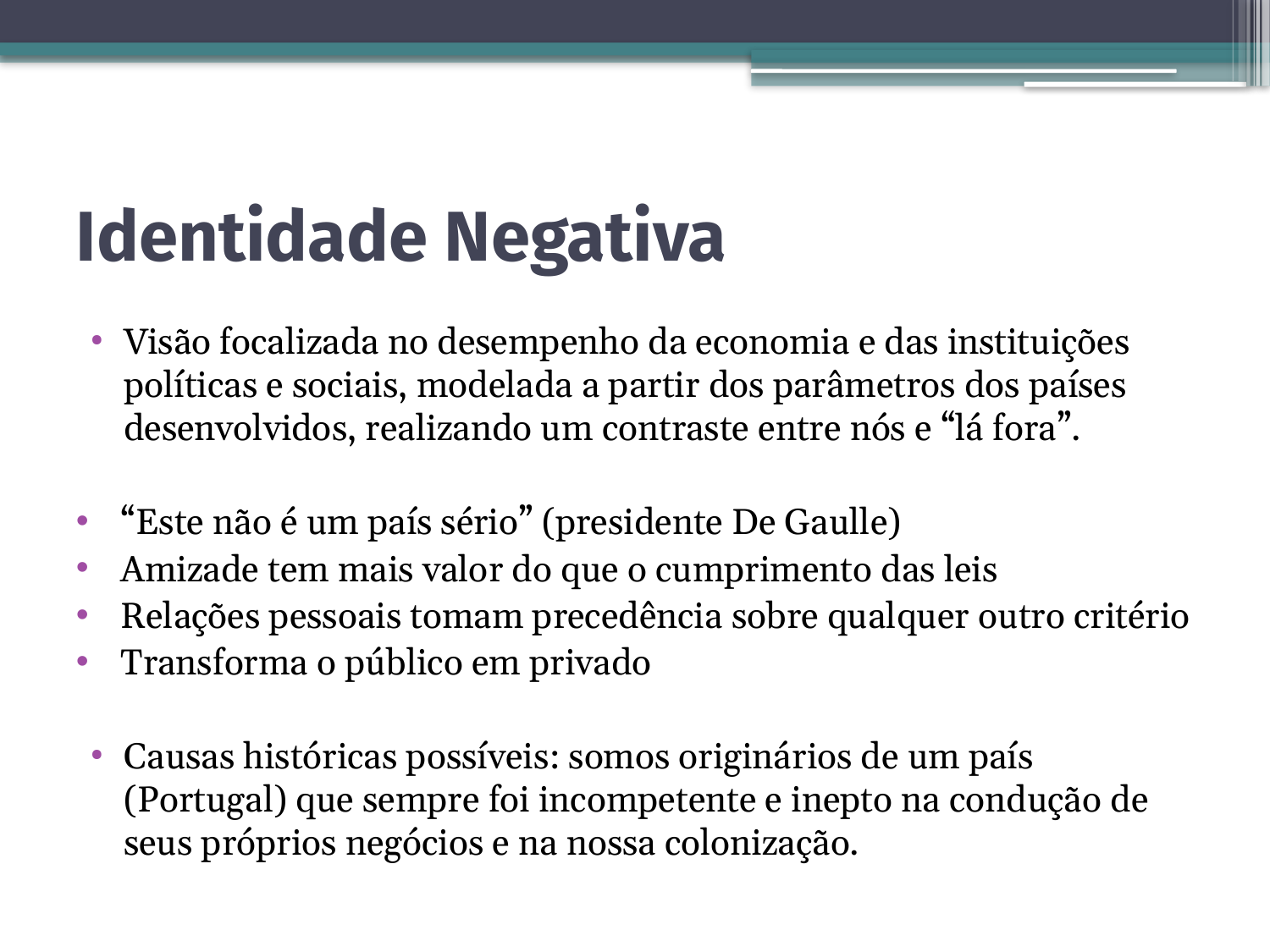

# Identidade Negativa
Visão focalizada no desempenho da economia e das instituições políticas e sociais, modelada a partir dos parâmetros dos países desenvolvidos, realizando um contraste entre nós e “lá fora”.

“Este não é um país sério” (presidente De Gaulle)
Amizade tem mais valor do que o cumprimento das leis
Relações pessoais tomam precedência sobre qualquer outro critério
Transforma o público em privado

Causas históricas possíveis: somos originários de um país (Portugal) que sempre foi incompetente e inepto na condução de seus próprios negócios e na nossa colonização.